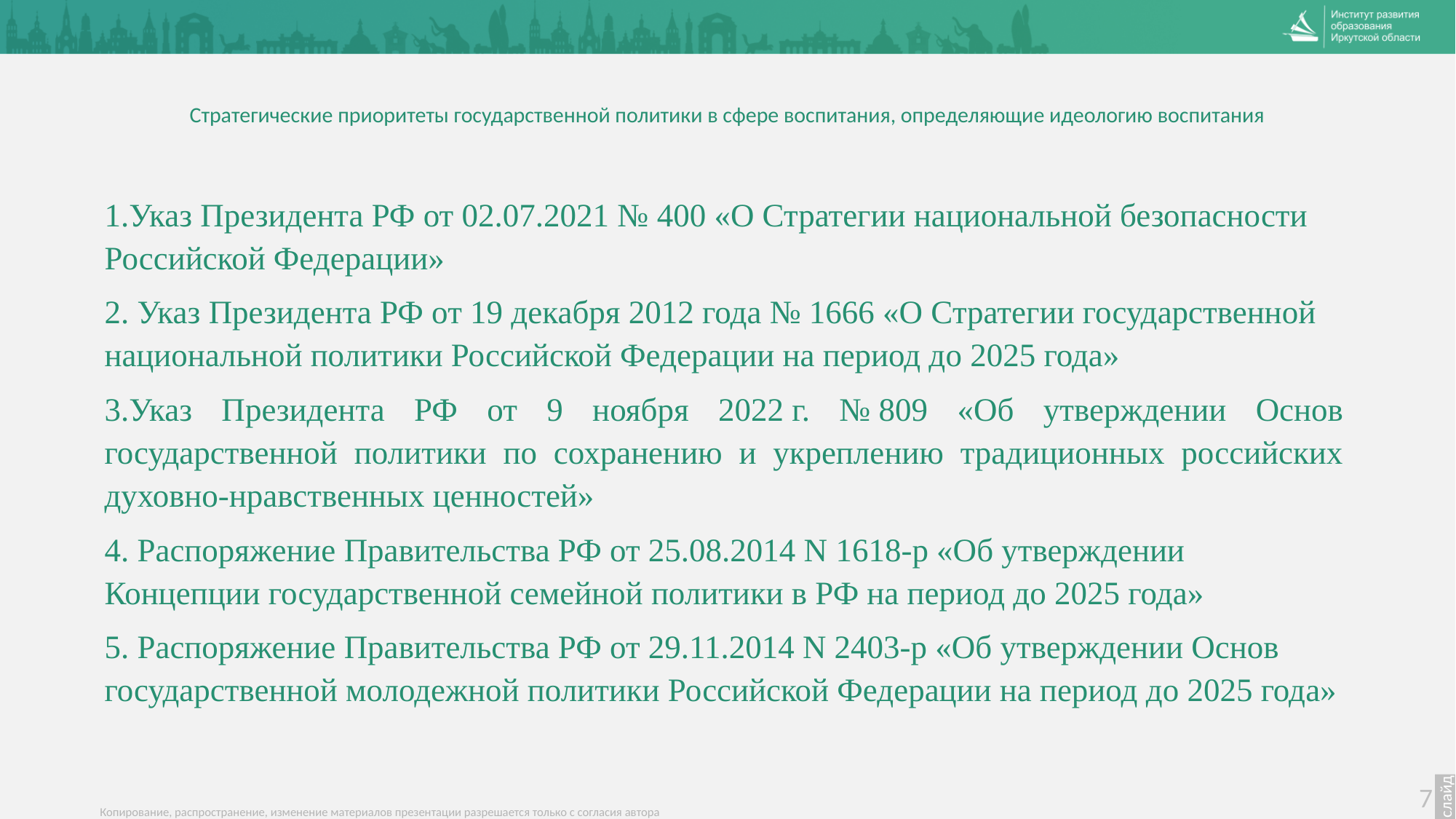

# Стратегические приоритеты государственной политики в сфере воспитания, определяющие идеологию воспитания
1.Указ Президента РФ от 02.07.2021 № 400 «О Стратегии национальной безопасности Российской Федерации»
2. Указ Президента РФ от 19 декабря 2012 года № 1666 «О Стратегии государственной национальной политики Российской Федерации на период до 2025 года»
3.Указ Президента РФ от 9 ноября 2022 г. № 809 «Об утверждении Основ государственной политики по сохранению и укреплению традиционных российских духовно-нравственных ценностей»
4. Распоряжение Правительства РФ от 25.08.2014 N 1618-р «Об утверждении Концепции государственной семейной политики в РФ на период до 2025 года»
5. Распоряжение Правительства РФ от 29.11.2014 N 2403-р «Об утверждении Основ государственной молодежной политики Российской Федерации на период до 2025 года»